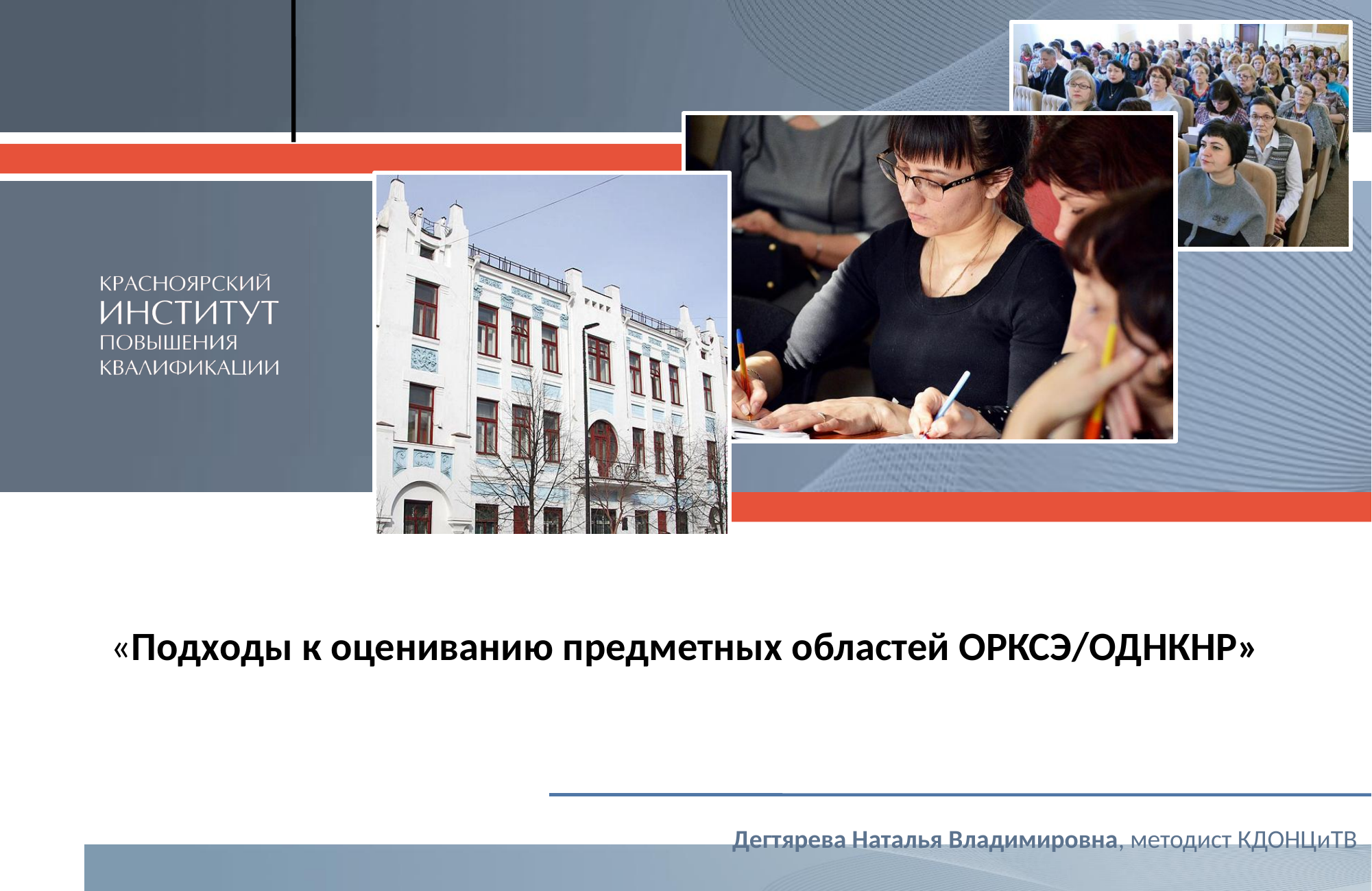

# «Подходы к оцениванию предметных областей ОРКСЭ/ОДНКНР»
Дегтярева Наталья Владимировна, методист КДОНЦиТВ